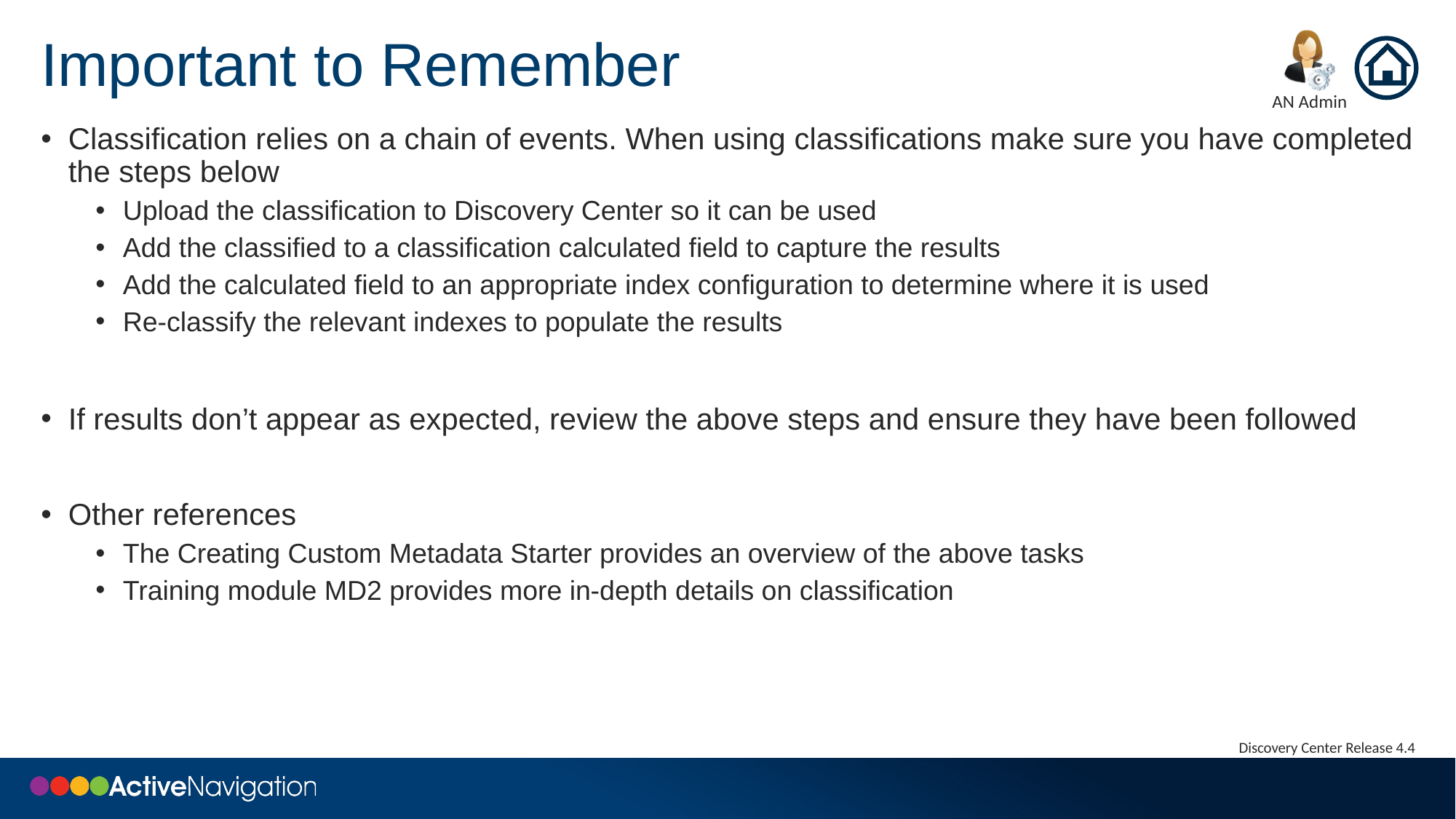

# Important to Remember
Classification relies on a chain of events. When using classifications make sure you have completed the steps below
Upload the classification to Discovery Center so it can be used
Add the classified to a classification calculated field to capture the results
Add the calculated field to an appropriate index configuration to determine where it is used
Re-classify the relevant indexes to populate the results

If results don’t appear as expected, review the above steps and ensure they have been followed

Other references
The Creating Custom Metadata Starter provides an overview of the above tasks
Training module MD2 provides more in-depth details on classification